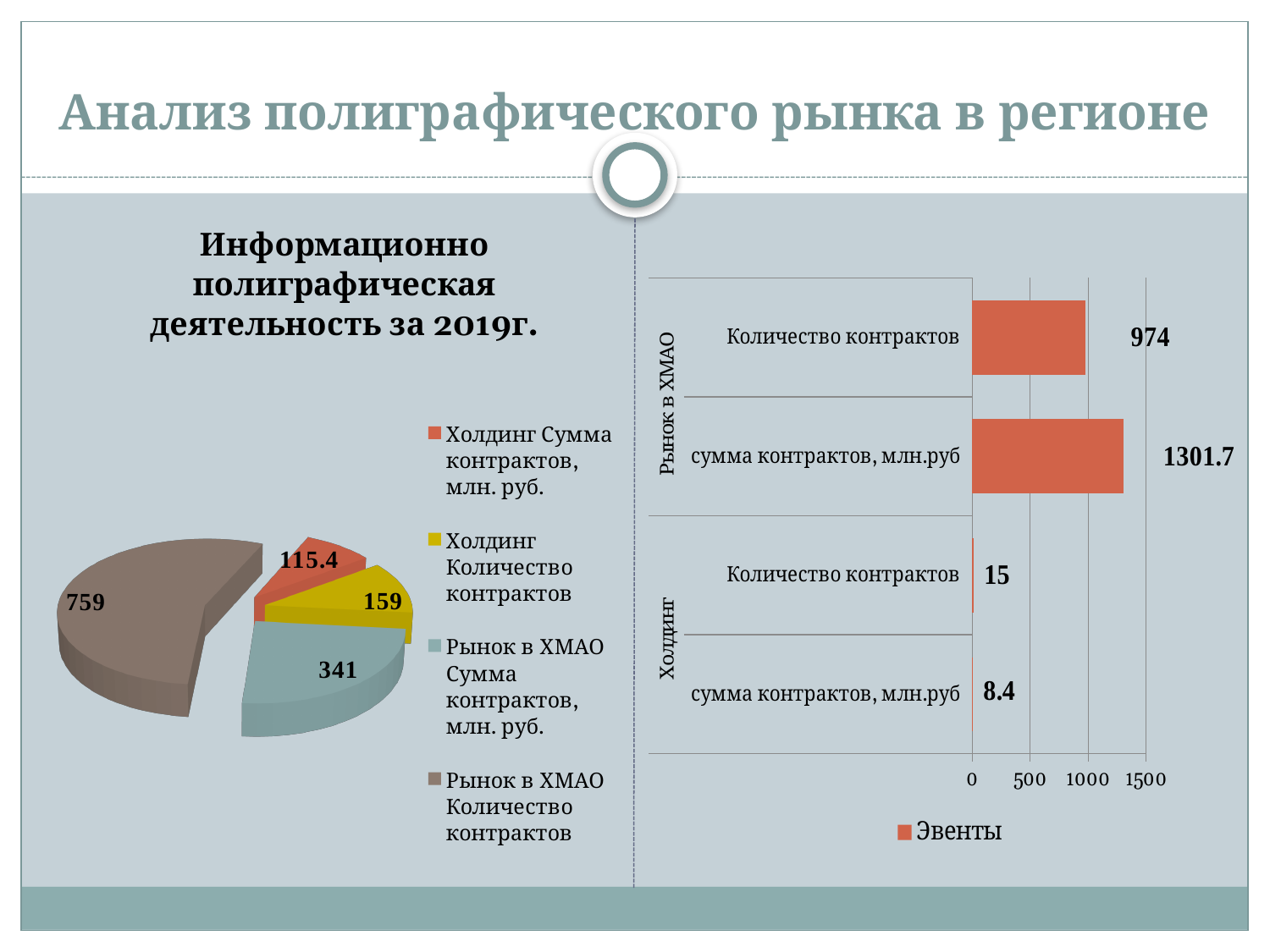

# Анализ полиграфического рынка в регионе

[unsupported chart]

### Chart

| Category | Эвенты |
|---|---|
| сумма контрактов, млн.руб | 8.4 |
| Количество контрактов | 15.0 |
| сумма контрактов, млн.руб | 1301.7 |
| Количество контрактов | 974.0 |